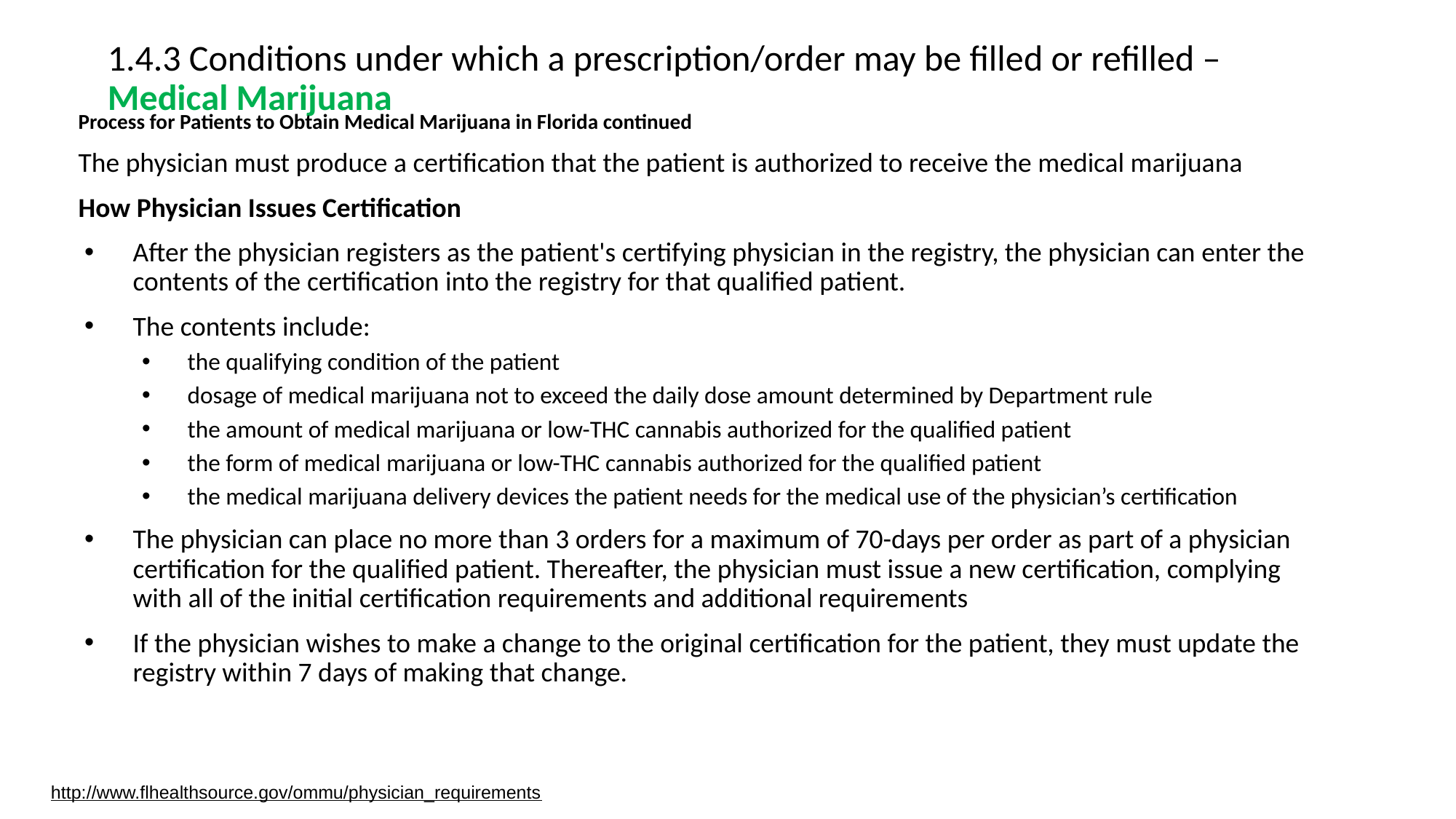

# 1.4.3 Conditions under which a prescription/order may be filled or refilled – Medical Marijuana
Process for Patients to Obtain Medical Marijuana in Florida continued
The physician must produce a certification that the patient is authorized to receive the medical marijuana
How Physician Issues Certification
After the physician registers as the patient's certifying physician in the registry, the physician can enter the contents of the certification into the registry for that qualified patient.
The contents include:
the qualifying condition of the patient
dosage of medical marijuana not to exceed the daily dose amount determined by Department rule
the amount of medical marijuana or low-THC cannabis authorized for the qualified patient
the form of medical marijuana or low-THC cannabis authorized for the qualified patient
the medical marijuana delivery devices the patient needs for the medical use of the physician’s certification
The physician can place no more than 3 orders for a maximum of 70-days per order as part of a physician certification for the qualified patient. Thereafter, the physician must issue a new certification, complying with all of the initial certification requirements and additional requirements
If the physician wishes to make a change to the original certification for the patient, they must update the registry within 7 days of making that change.
http://www.flhealthsource.gov/ommu/physician_requirements